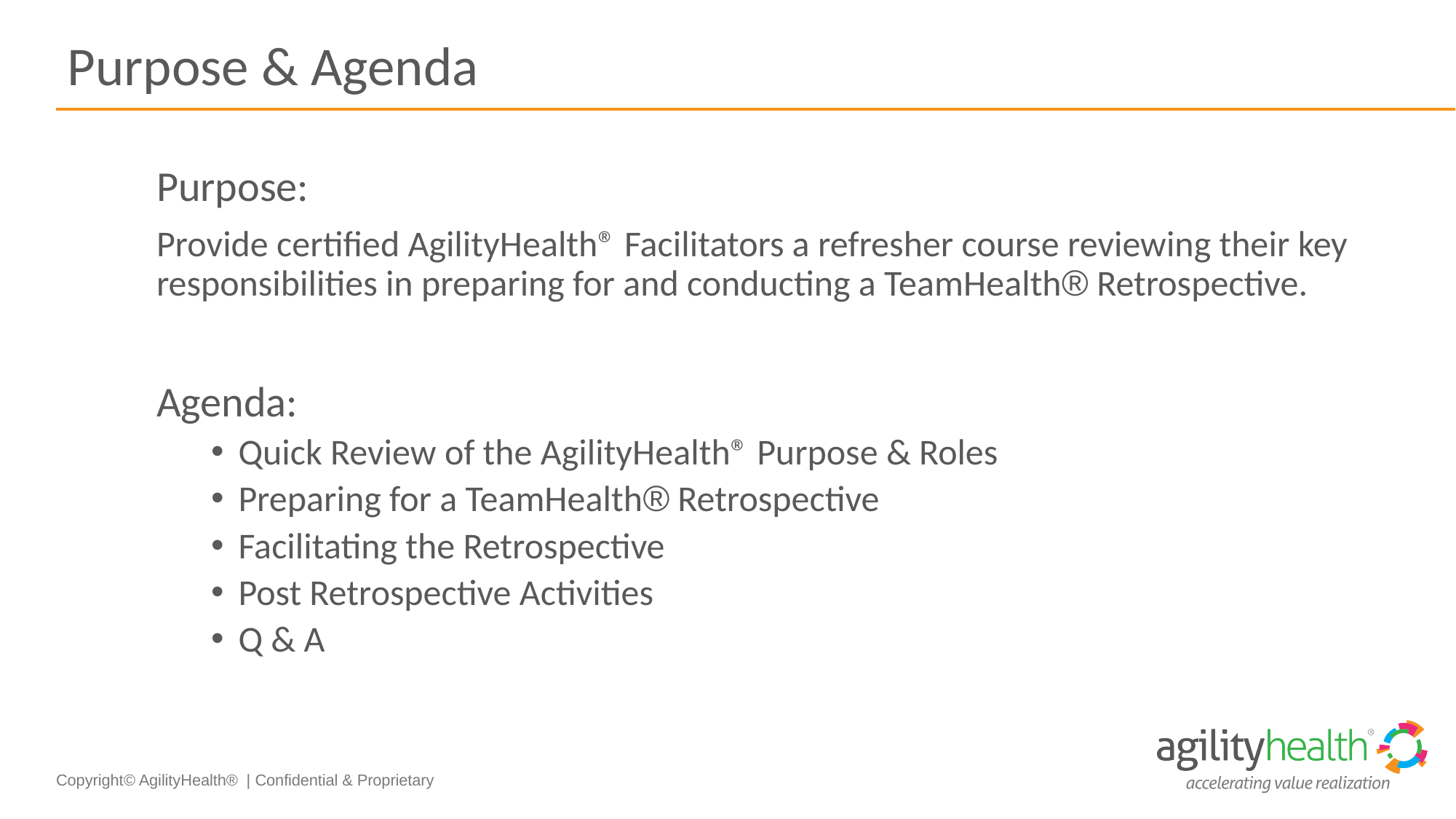

# Purpose & Agenda
Purpose:
Provide certified AgilityHealth® Facilitators a refresher course reviewing their key responsibilities in preparing for and conducting a TeamHealth® Retrospective.

Agenda:
Quick Review of the AgilityHealth® Purpose & Roles
Preparing for a TeamHealth® Retrospective
Facilitating the Retrospective
Post Retrospective Activities
Q & A

2